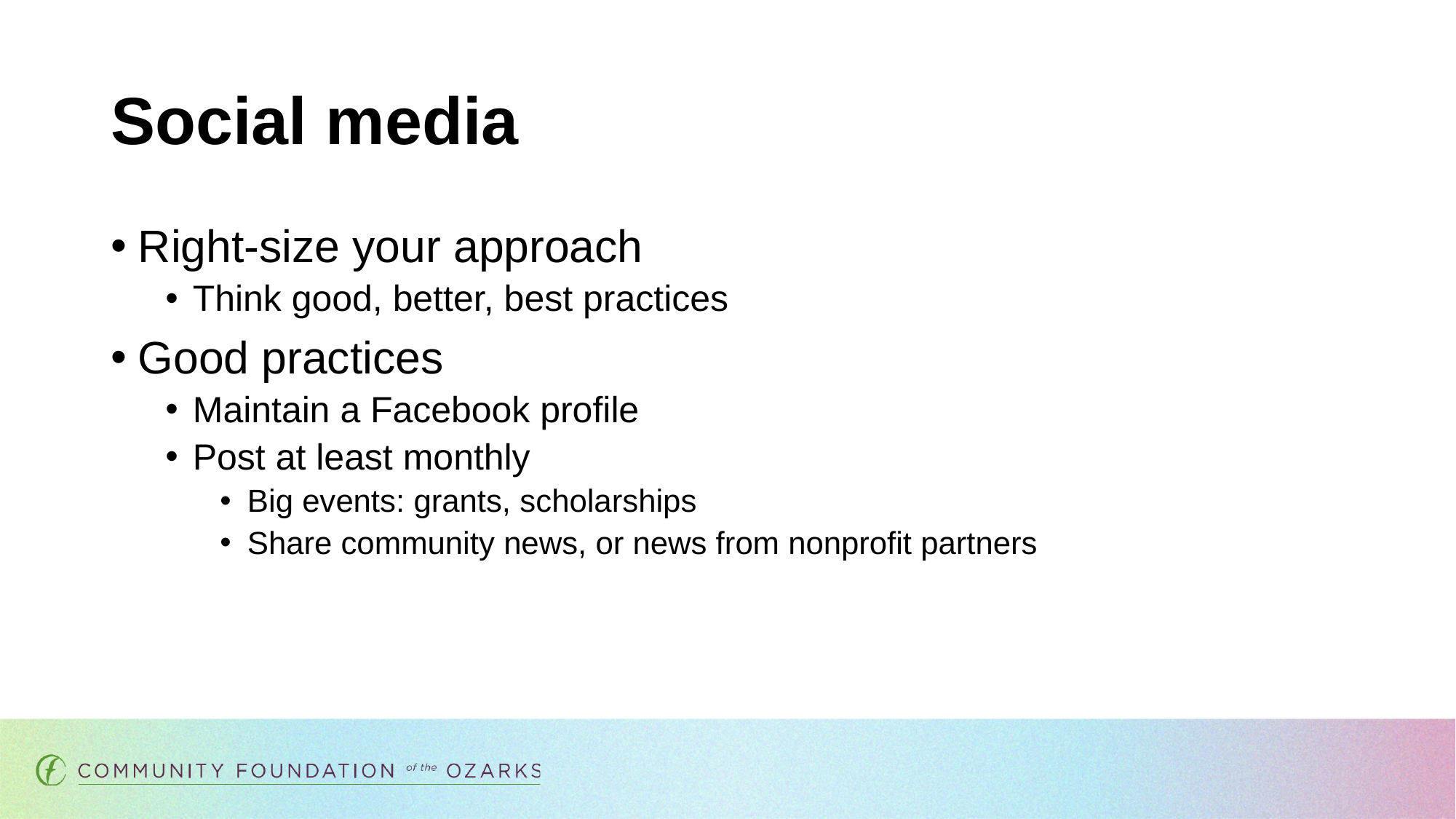

# Social media
Right-size your approach
Think good, better, best practices
Good practices
Maintain a Facebook profile
Post at least monthly
Big events: grants, scholarships
Share community news, or news from nonprofit partners